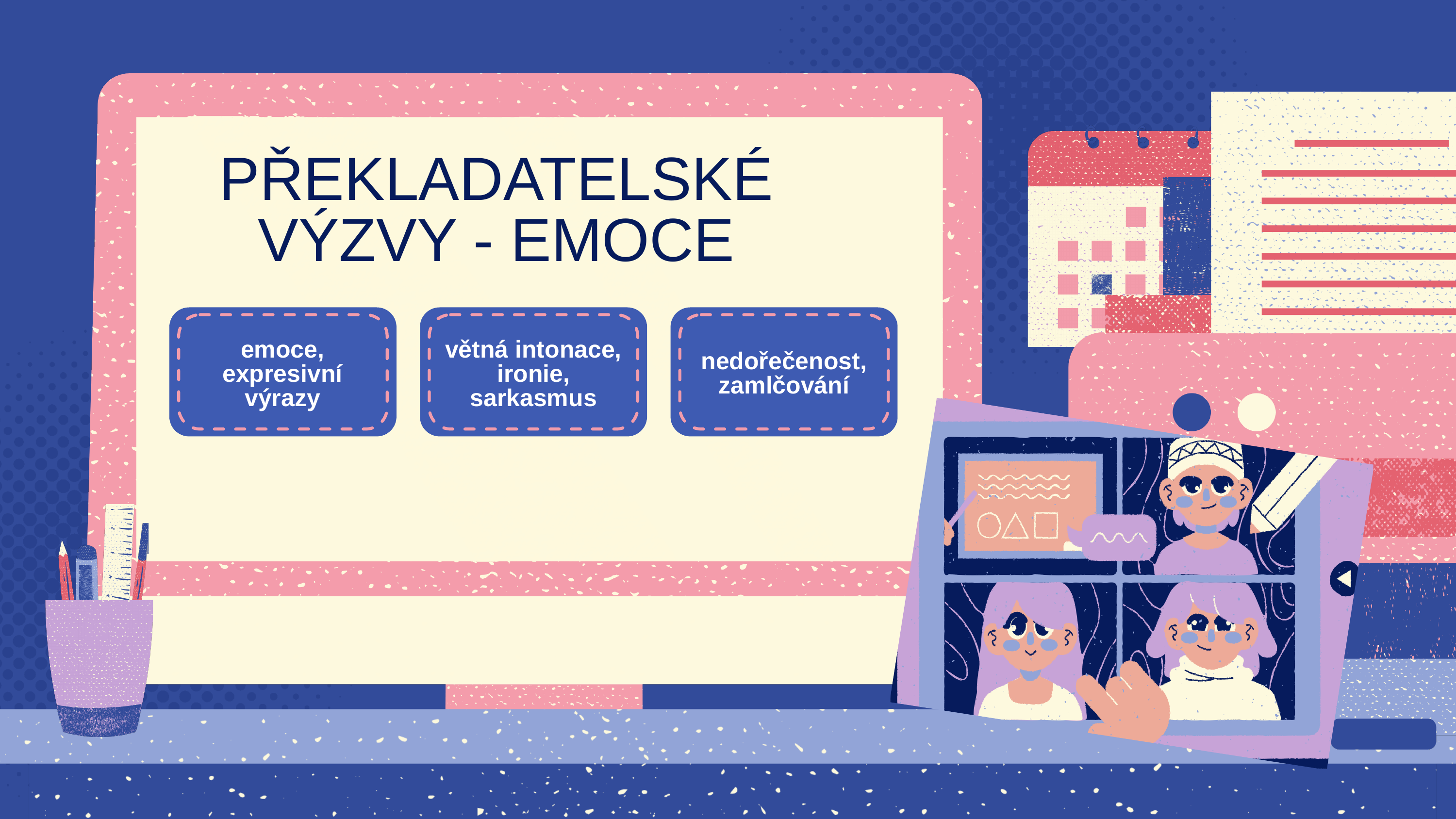

PŘEKLADATELSKÉ VÝZVY - EMOCE

emoce,
expresivní
výrazy

větná intonace,
ironie,
sarkasmus

nedořečenost,
zamlčování